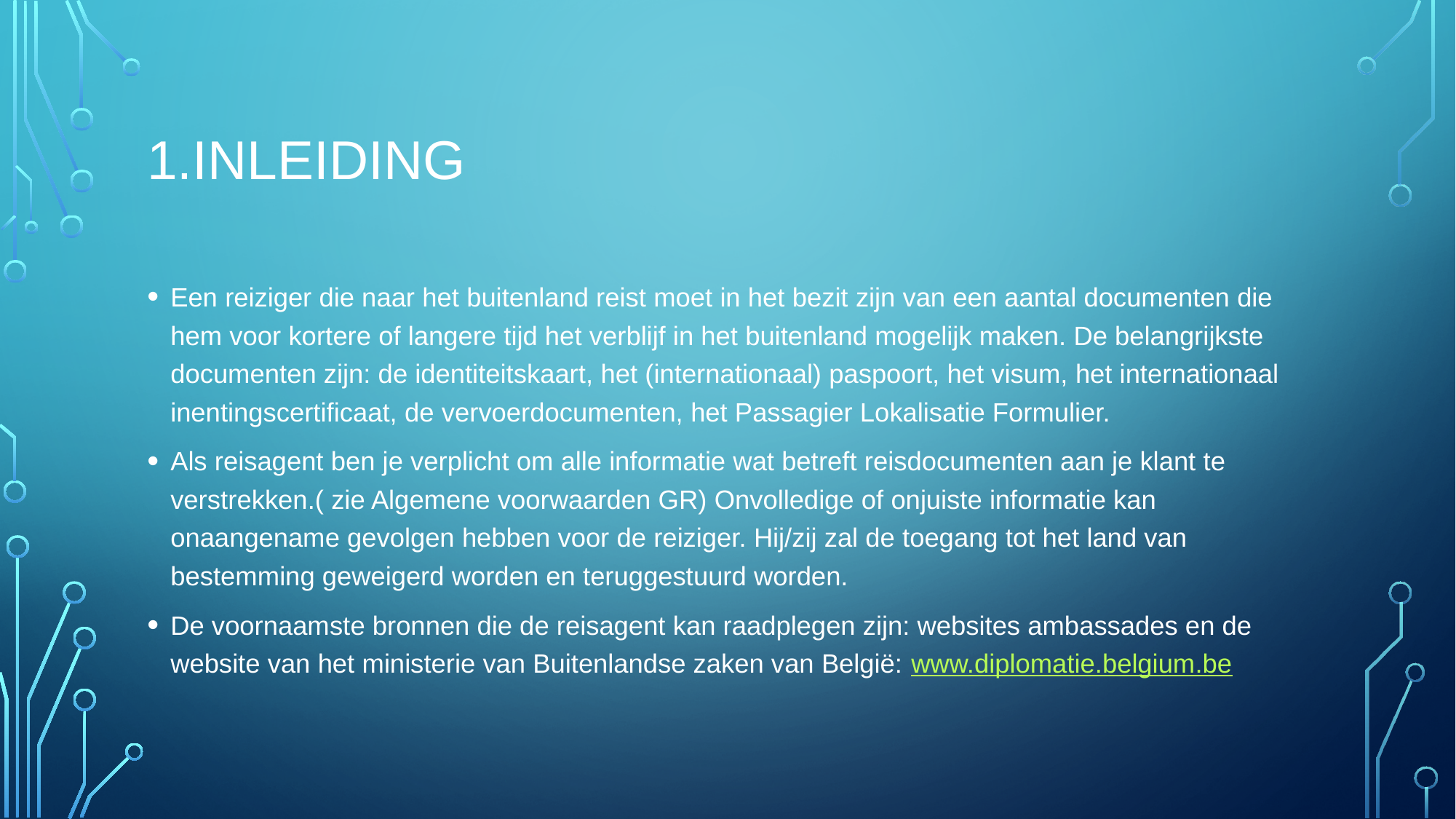

# 1.Inleiding
Een reiziger die naar het buitenland reist moet in het bezit zijn van een aantal documenten die hem voor kortere of langere tijd het verblijf in het buitenland mogelijk maken. De belangrijkste documenten zijn: de identiteitskaart, het (internationaal) paspoort, het visum, het internationaal inentingscertificaat, de vervoerdocumenten, het Passagier Lokalisatie Formulier.
Als reisagent ben je verplicht om alle informatie wat betreft reisdocumenten aan je klant te verstrekken.( zie Algemene voorwaarden GR) Onvolledige of onjuiste informatie kan onaangename gevolgen hebben voor de reiziger. Hij/zij zal de toegang tot het land van bestemming geweigerd worden en teruggestuurd worden.
De voornaamste bronnen die de reisagent kan raadplegen zijn: websites ambassades en de website van het ministerie van Buitenlandse zaken van België: www.diplomatie.belgium.be